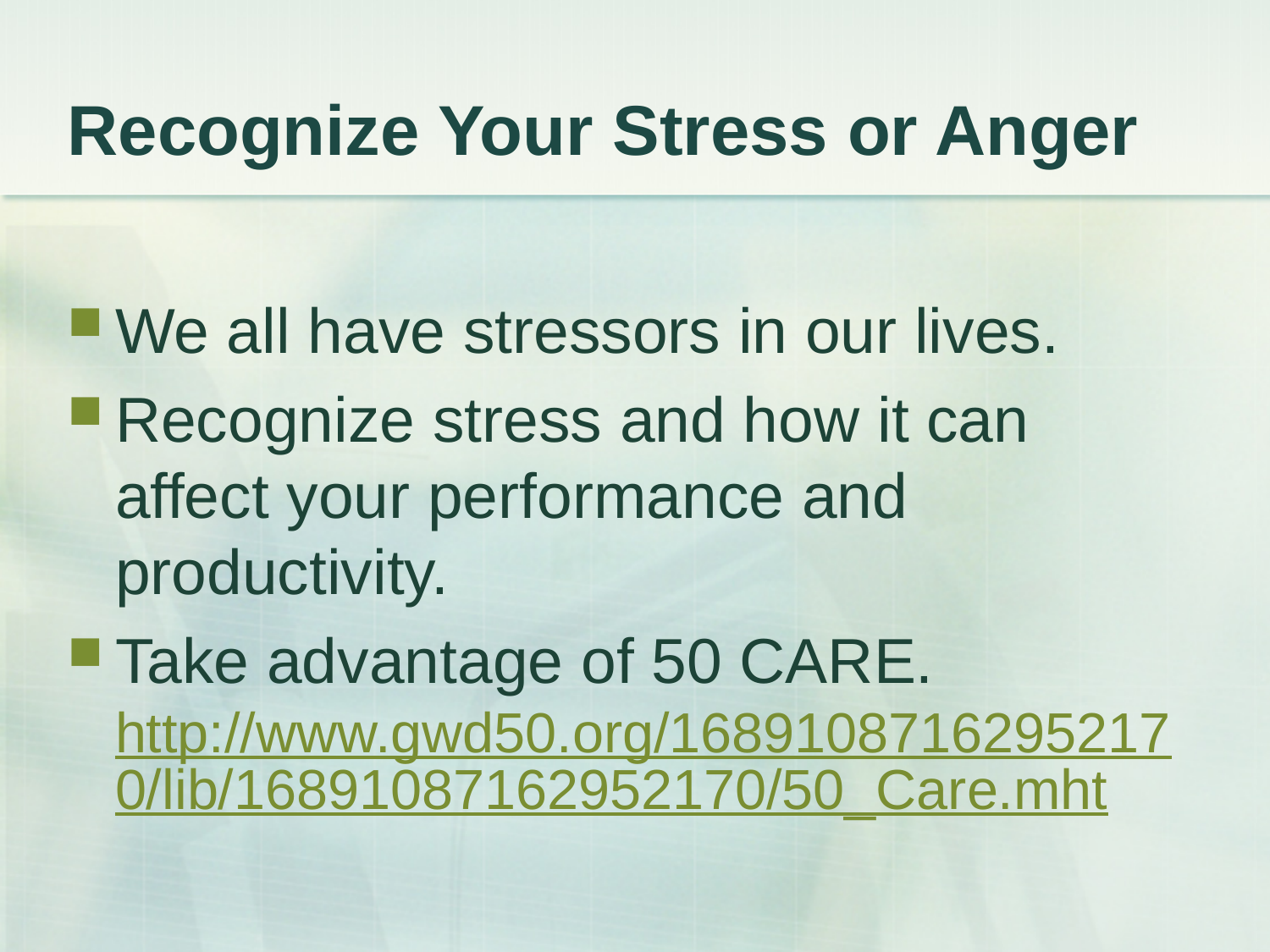

# Recognize Your Stress or Anger
We all have stressors in our lives.
Recognize stress and how it can affect your performance and productivity.
Take advantage of 50 CARE. http://www.gwd50.org/16891087162952170/lib/16891087162952170/50_Care.mht